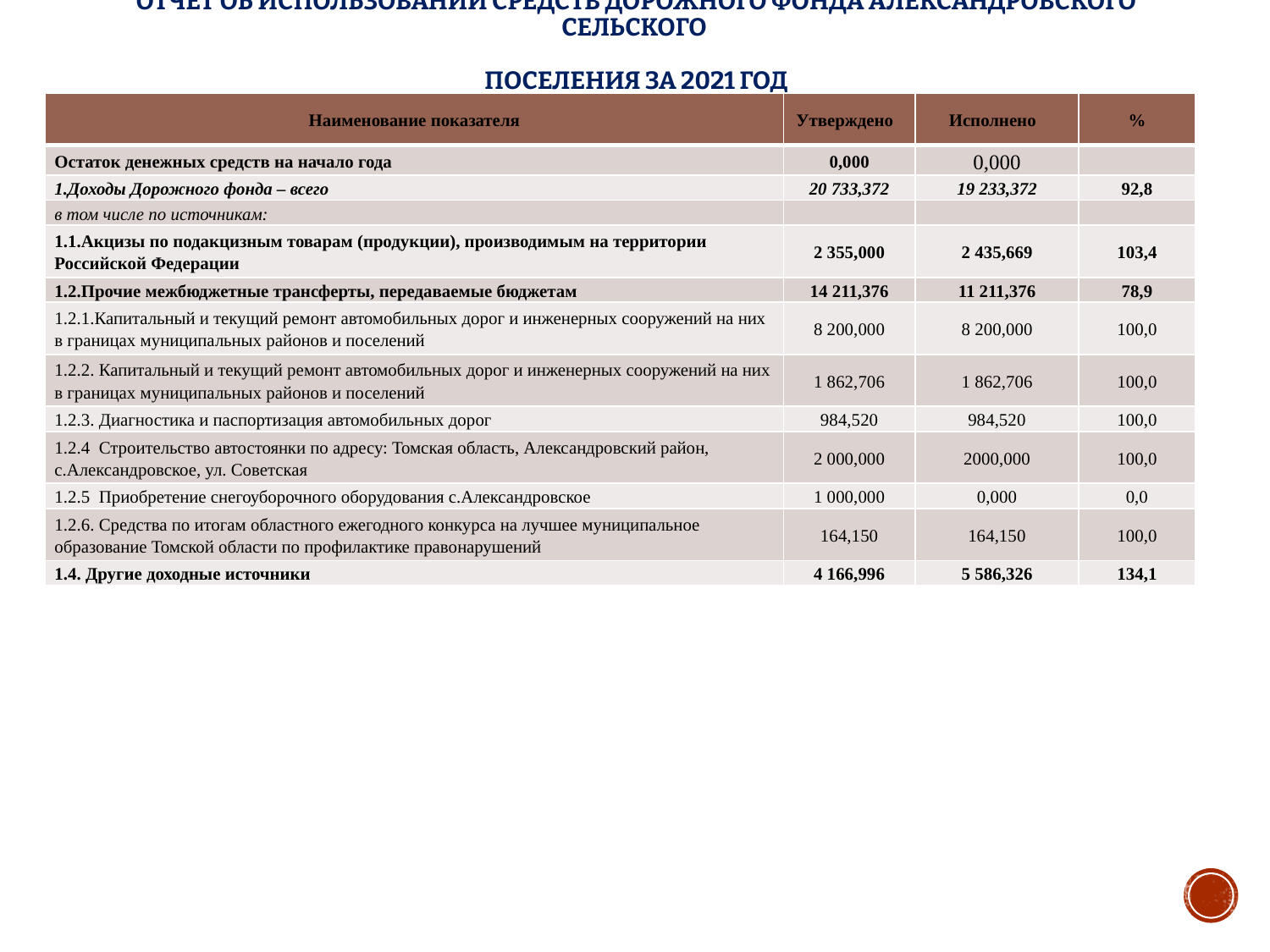

# Отчёт об использовании средств Дорожного фонда Александровского сельского поселения за 2021 год
| Наименование показателя | Утверждено | Исполнено | % |
| --- | --- | --- | --- |
| Остаток денежных средств на начало года | 0,000 | 0,000 |  |
| 1.Доходы Дорожного фонда – всего | 20 733,372 | 19 233,372 | 92,8 |
| в том числе по источникам: |  |  |  |
| 1.1.Акцизы по подакцизным товарам (продукции), производимым на территории Российской Федерации | 2 355,000 | 2 435,669 | 103,4 |
| 1.2.Прочие межбюджетные трансферты, передаваемые бюджетам | 14 211,376 | 11 211,376 | 78,9 |
| 1.2.1.Капитальный и текущий ремонт автомобильных дорог и инженерных сооружений на них в границах муниципальных районов и поселений | 8 200,000 | 8 200,000 | 100,0 |
| 1.2.2. Капитальный и текущий ремонт автомобильных дорог и инженерных сооружений на них в границах муниципальных районов и поселений | 1 862,706 | 1 862,706 | 100,0 |
| 1.2.3. Диагностика и паспортизация автомобильных дорог | 984,520 | 984,520 | 100,0 |
| 1.2.4 Строительство автостоянки по адресу: Томская область, Александровский район, с.Александровское, ул. Советская | 2 000,000 | 2000,000 | 100,0 |
| 1.2.5 Приобретение снегоуборочного оборудования с.Александровское | 1 000,000 | 0,000 | 0,0 |
| 1.2.6. Средства по итогам областного ежегодного конкурса на лучшее муниципальное образование Томской области по профилактике правонарушений | 164,150 | 164,150 | 100,0 |
| 1.4. Другие доходные источники | 4 166,996 | 5 586,326 | 134,1 |